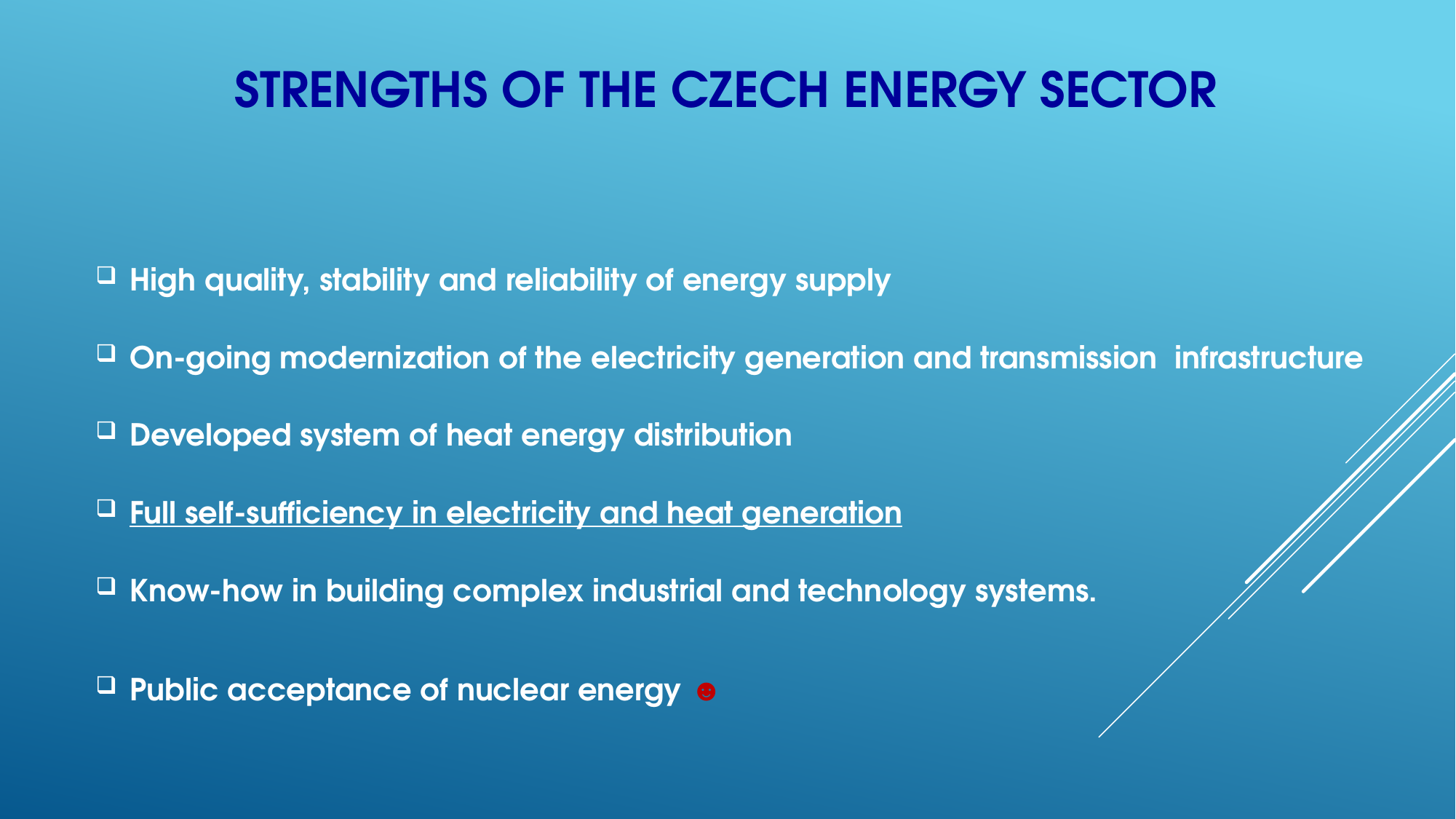

# Strengths of the Czech Energy sector
High quality, stability and reliability of energy supply

On-going modernization of the electricity generation and transmission  infrastructure

Developed system of heat energy distribution

Full self-sufficiency in electricity and heat generation

Know-how in building complex industrial and technology systems.

Public acceptance of nuclear energy ☻